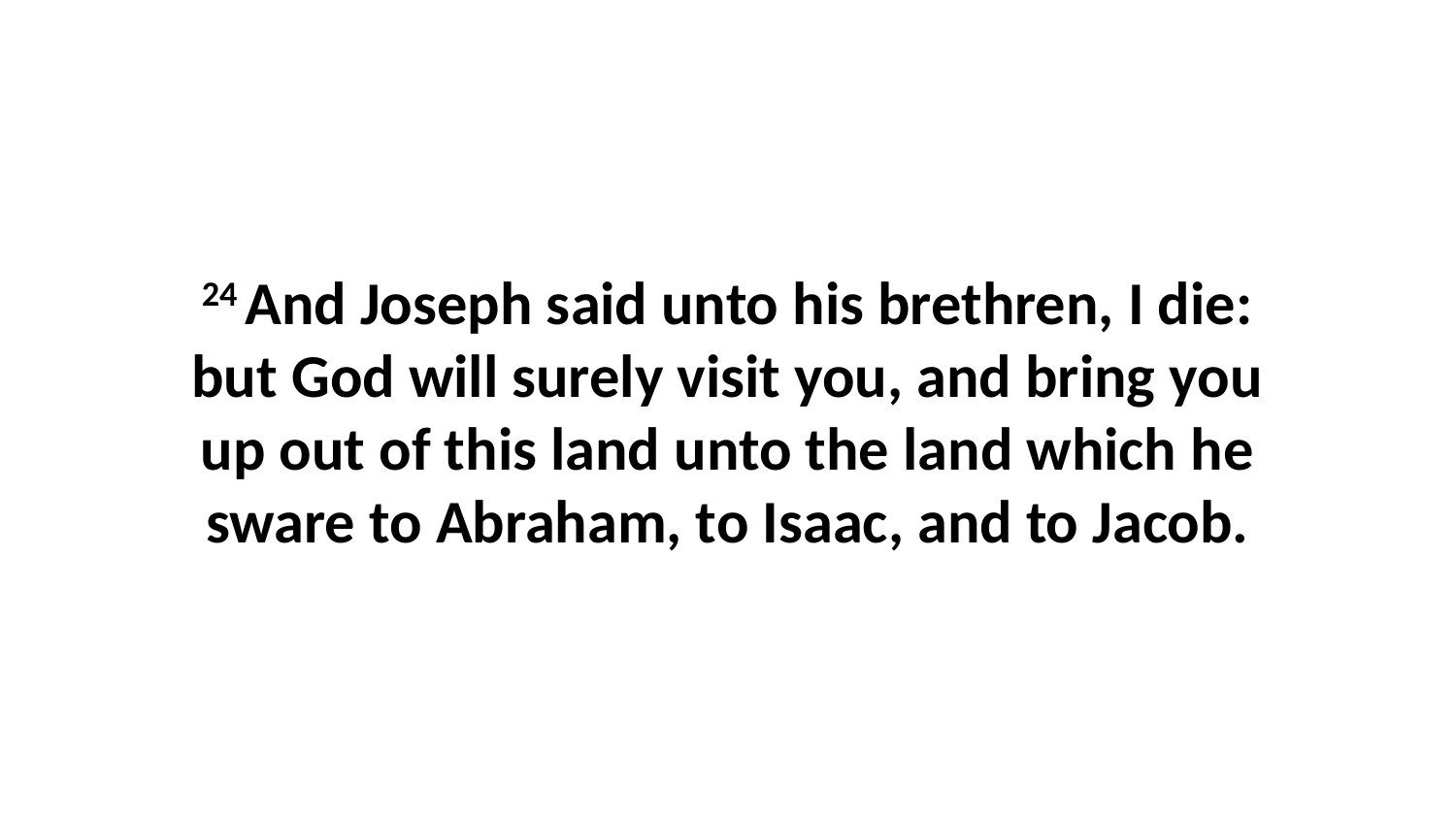

24 And Joseph said unto his brethren, I die: but God will surely visit you, and bring you up out of this land unto the land which he sware to Abraham, to Isaac, and to Jacob.